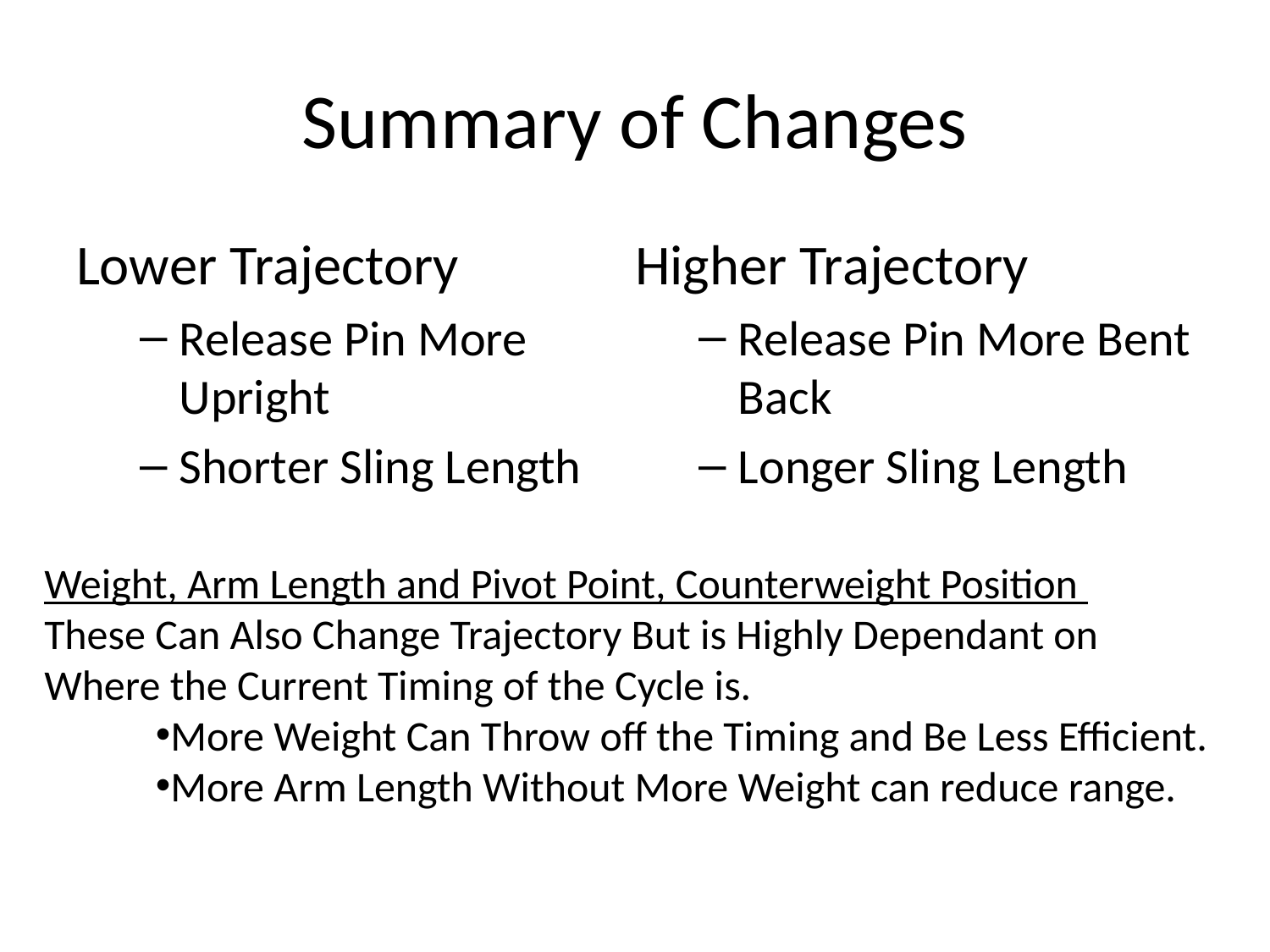

# Summary of Changes
Lower Trajectory
Release Pin More Upright
Shorter Sling Length

Higher Trajectory
Release Pin More Bent Back
Longer Sling Length
Weight, Arm Length and Pivot Point, Counterweight Position
These Can Also Change Trajectory But is Highly Dependant on Where the Current Timing of the Cycle is.
More Weight Can Throw off the Timing and Be Less Efficient.
More Arm Length Without More Weight can reduce range.